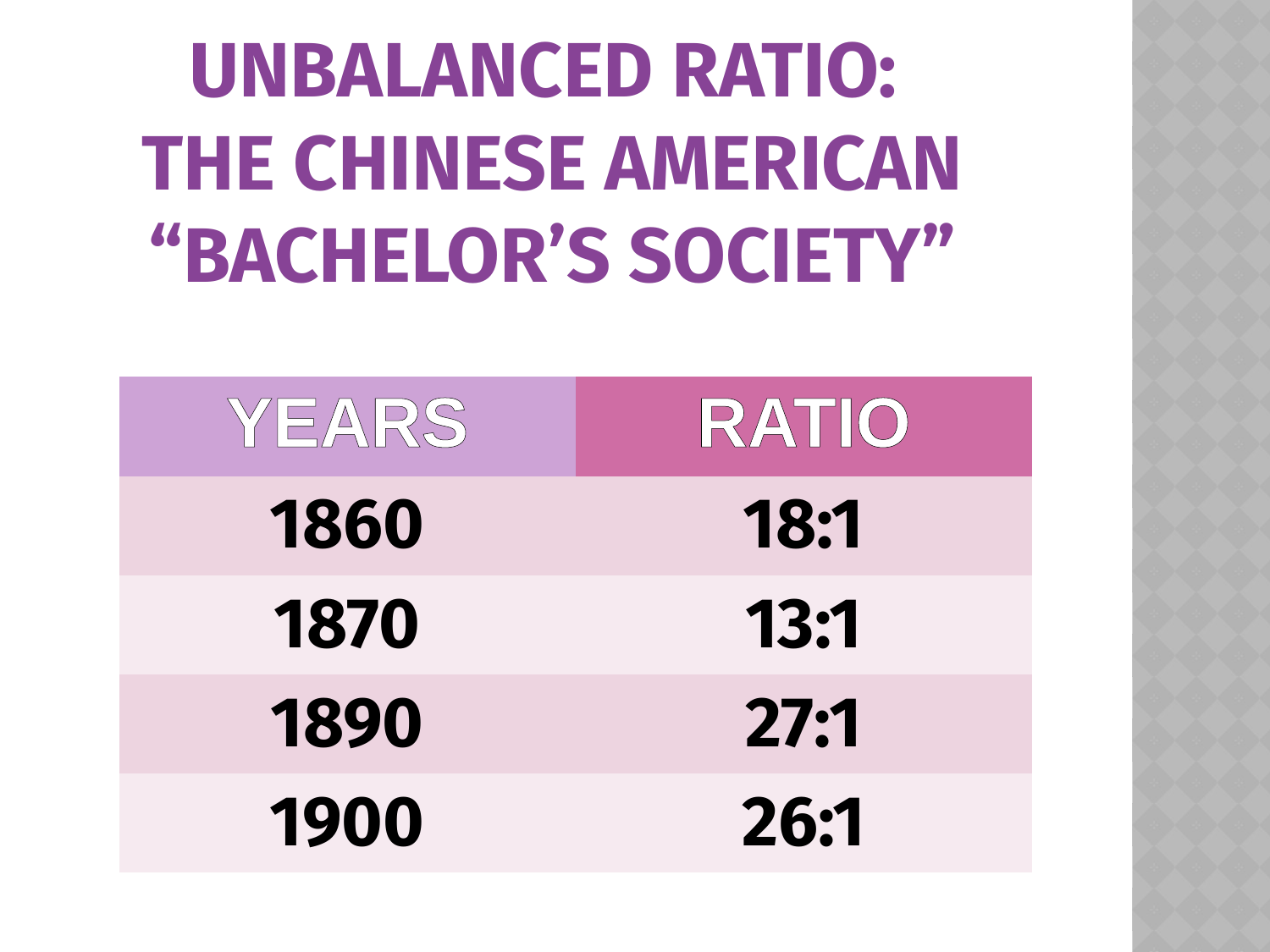

# UNBALANCED RATIO: THE CHINESE AMERICAN “BACHELOR’S SOCIETY”

| YEARS | RATIO |
| --- | --- |
| 1860 | 18:1 |
| 1870 | 13:1 |
| 1890 | 27:1 |
| 1900 | 26:1 |